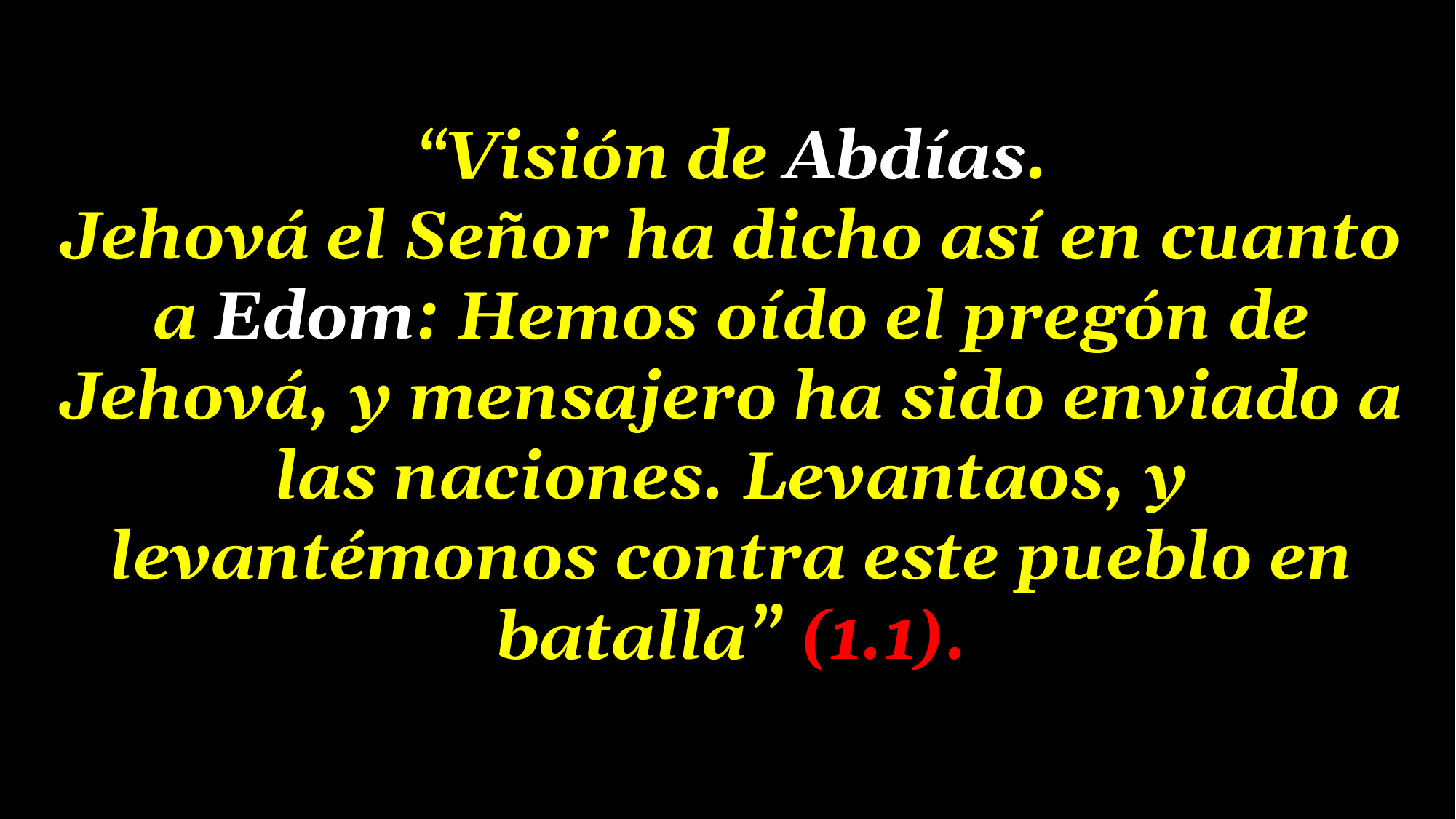

# “Visión de Abdías. Jehová el Señor ha dicho así en cuanto a Edom: Hemos oído el pregón de Jehová, y mensajero ha sido enviado a las naciones. Levantaos, y levantémonos contra este pueblo en batalla” (1.1).